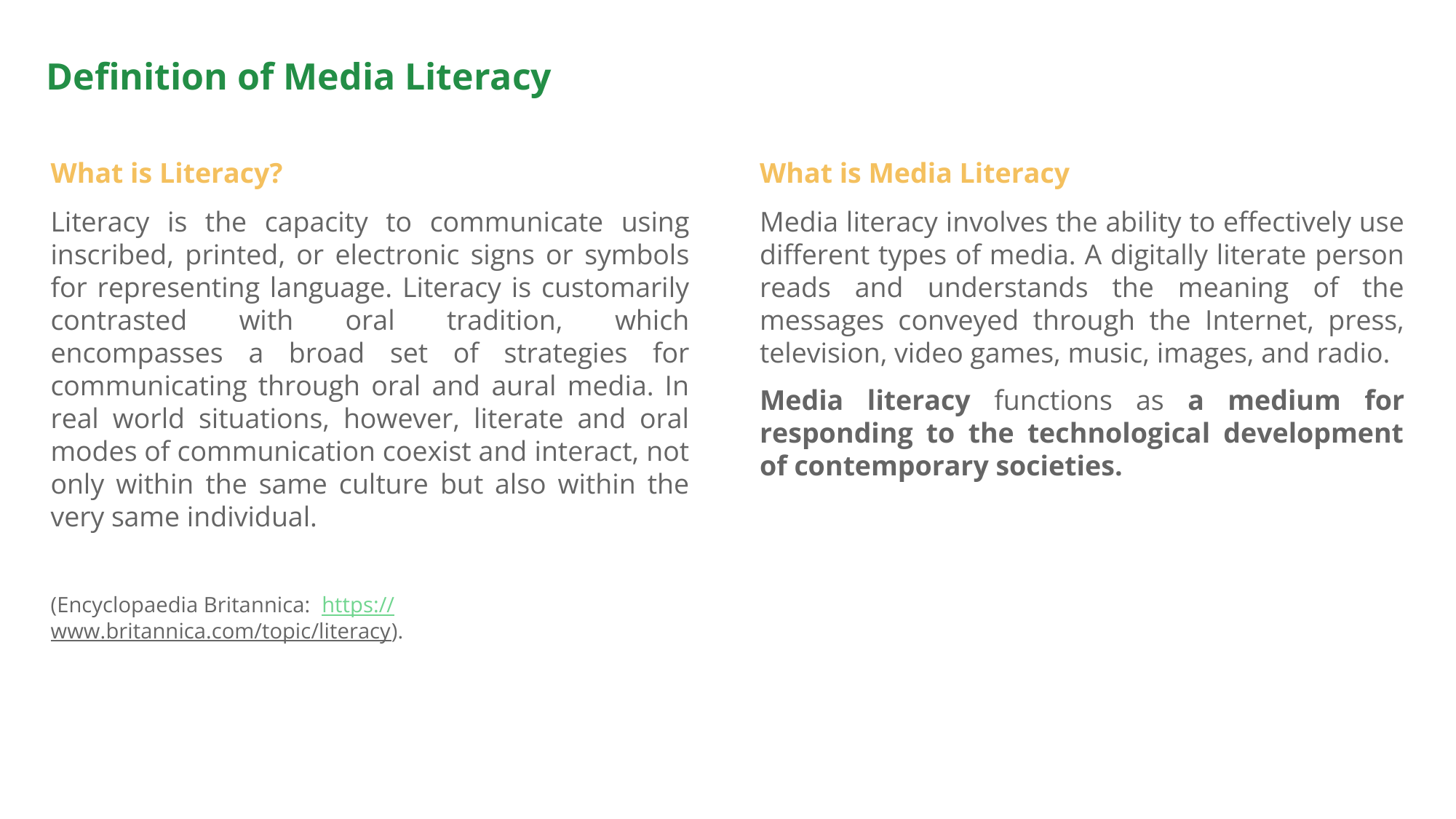

# Definition of Media Literacy
What is Literacy?
Literacy is the capacity to communicate using inscribed, printed, or electronic signs or symbols for representing language. Literacy is customarily contrasted with oral tradition, which encompasses a broad set of strategies for communicating through oral and aural media. In real world situations, however, literate and oral modes of communication coexist and interact, not only within the same culture but also within the very same individual.

(Encyclopaedia Britannica:  https://www.britannica.com/topic/literacy).
What is Media Literacy
Media literacy involves the ability to effectively use different types of media. A digitally literate person reads and understands the meaning of the messages conveyed through the Internet, press, television, video games, music, images, and radio.
Media literacy functions as a medium for responding to the technological development of contemporary societies.